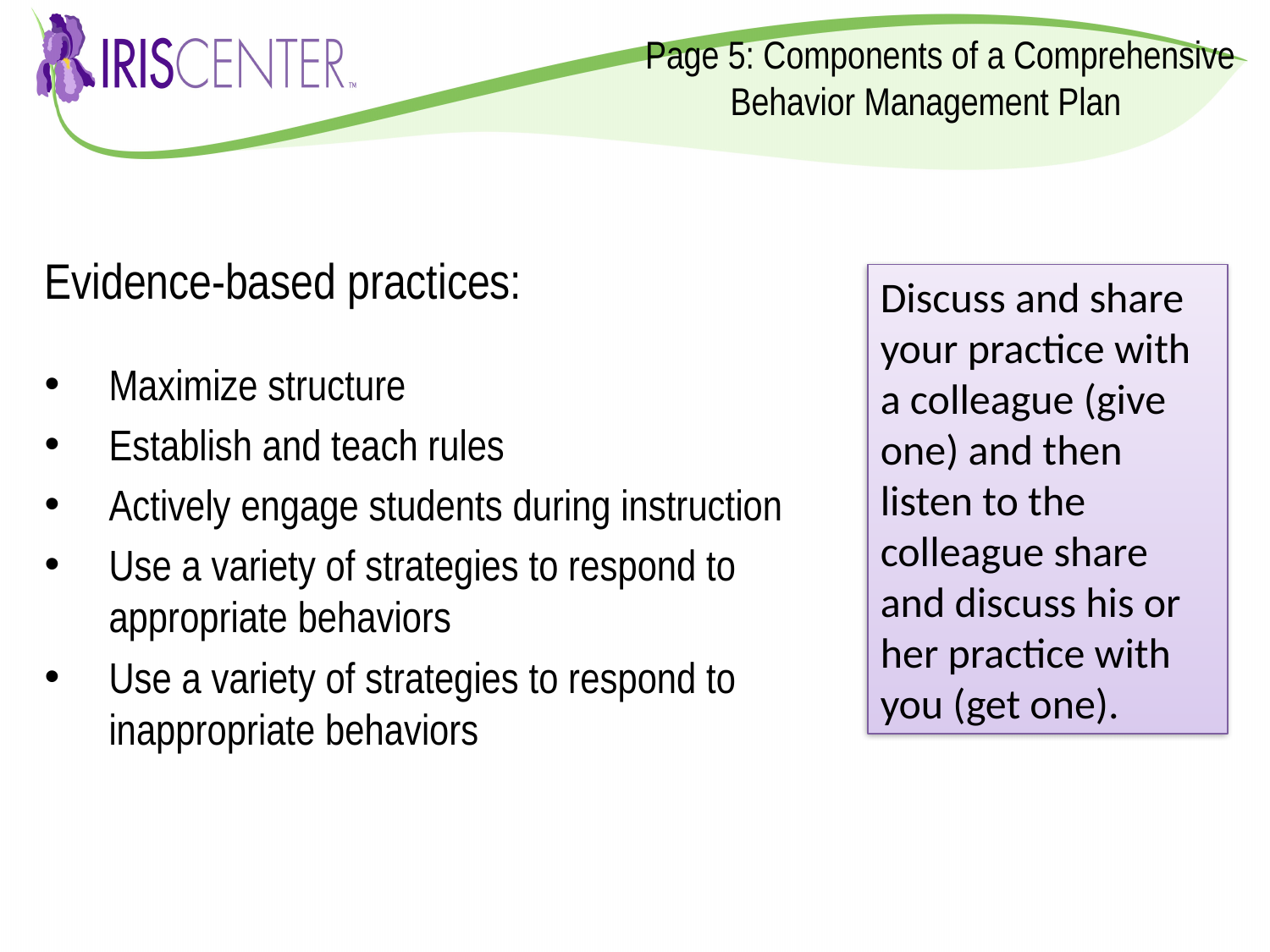

Page 5: Components of a Comprehensive
             Behavior Management Plan
Evidence-based practices:

Maximize structure
Establish and teach rules
Actively engage students during instruction
Use a variety of strategies to respond to appropriate behaviors
Use a variety of strategies to respond to inappropriate behaviors

Discuss and share your practice with a colleague (give one) and then listen to the colleague share and discuss his or her practice with you (get one).